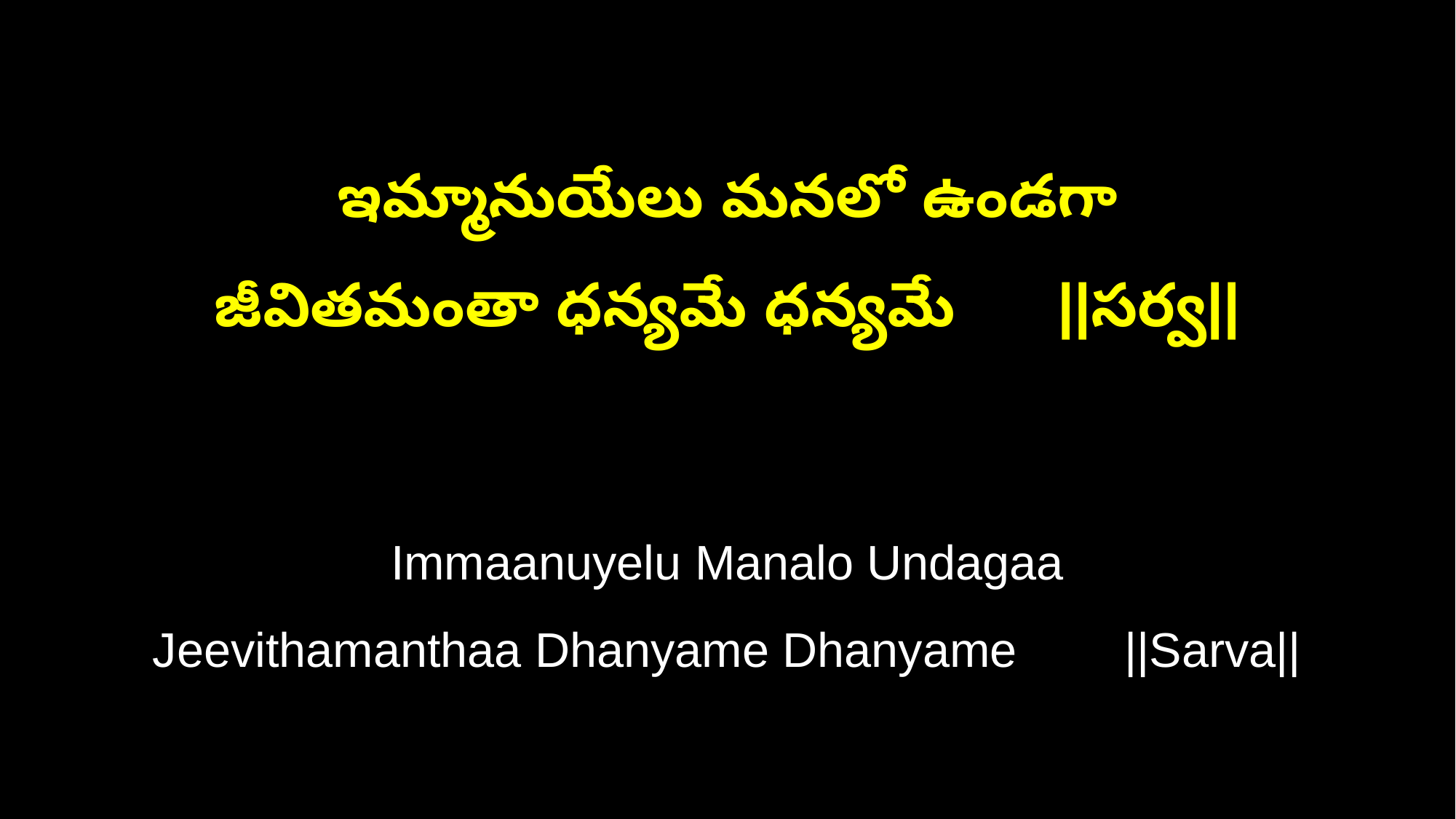

ఇమ్మానుయేలు మనలో ఉండగా
జీవితమంతా ధన్యమే ధన్యమే      ||సర్వ||
Immaanuyelu Manalo Undagaa
Jeevithamanthaa Dhanyame Dhanyame        ||Sarva||